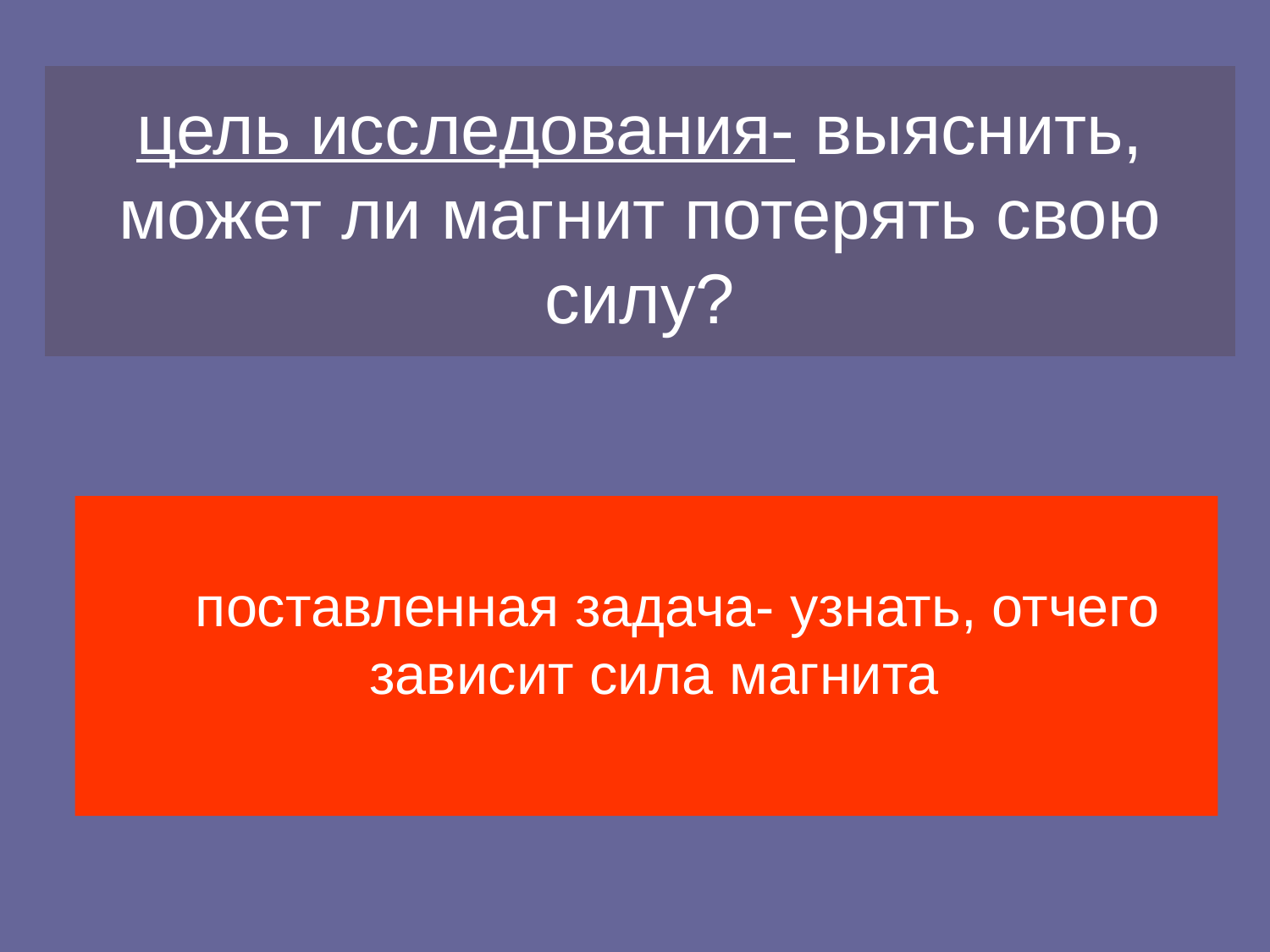

# цель исследования- выяснить, может ли магнит потерять свою силу?

                                                                         поставленная задача- узнать, отчего зависит сила магнита